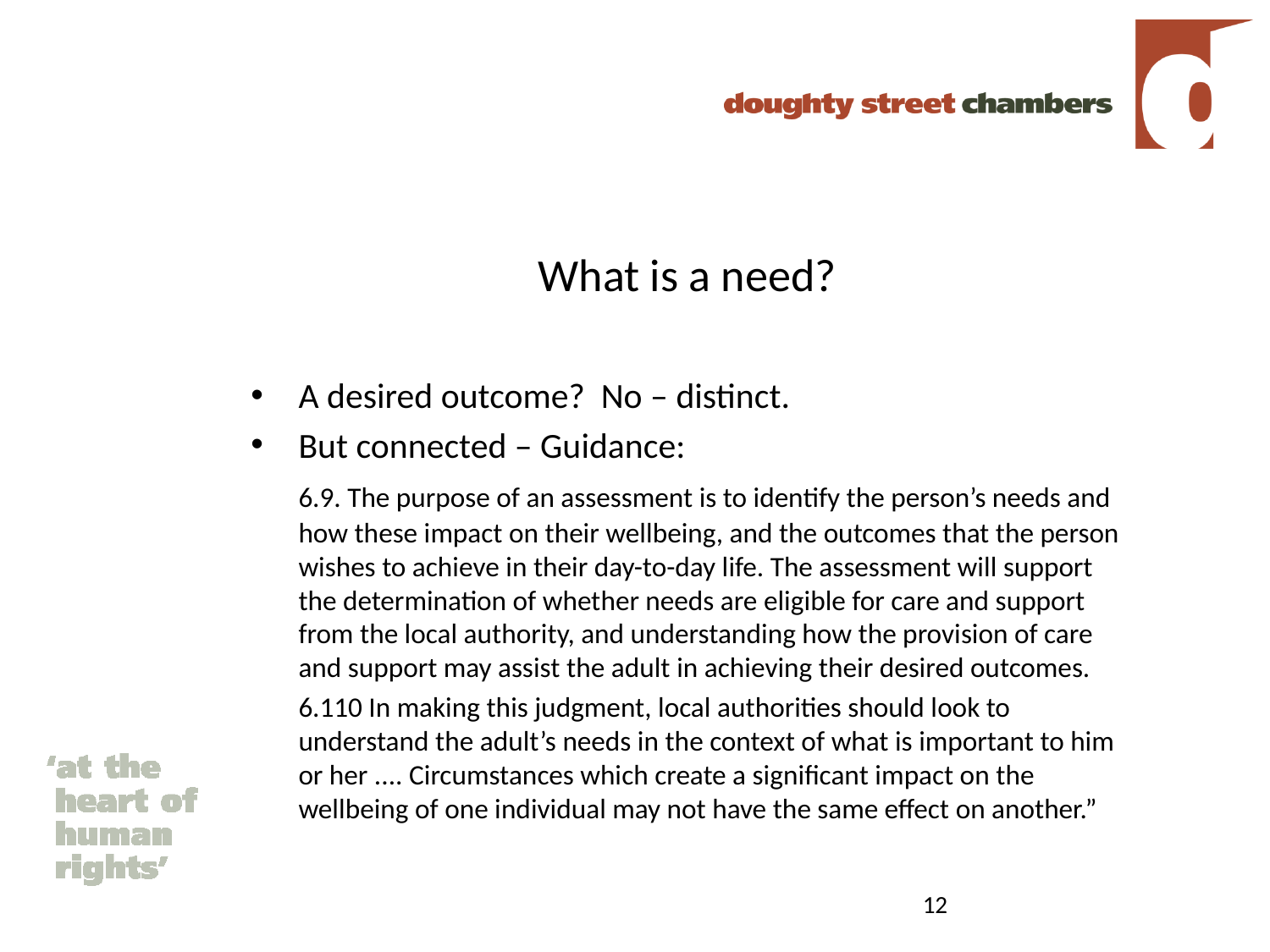

# What is a need?
A desired outcome?  No – distinct.
But connected – Guidance:
	6.9. The purpose of an assessment is to identify the person’s needs and how these impact on their wellbeing, and the outcomes that the person wishes to achieve in their day-to-day life. The assessment will support the determination of whether needs are eligible for care and support from the local authority, and understanding how the provision of care and support may assist the adult in achieving their desired outcomes.
	6.110 In making this judgment, local authorities should look to understand the adult’s needs in the context of what is important to him or her .... Circumstances which create a significant impact on the wellbeing of one individual may not have the same effect on another.”

12